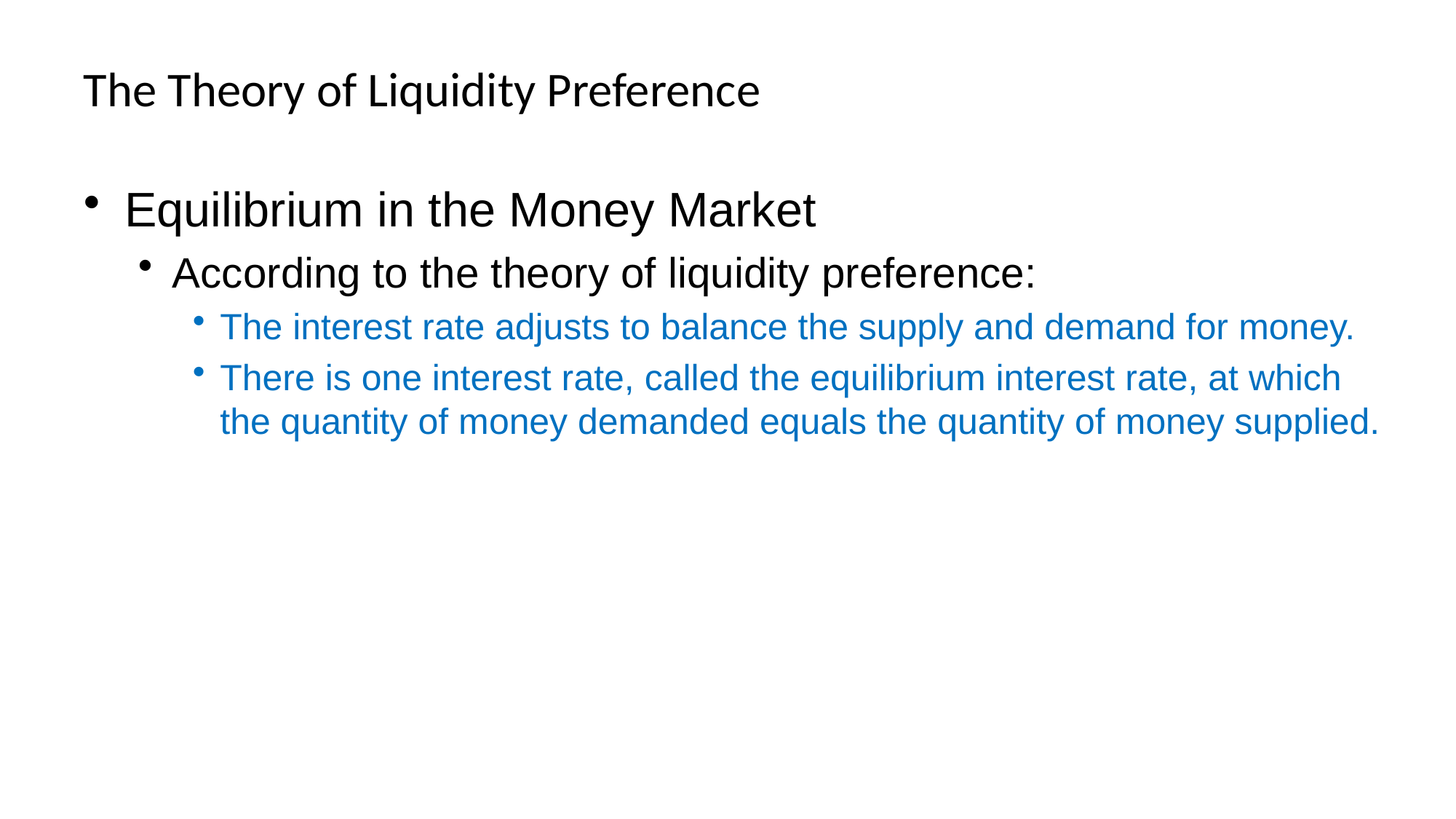

# The Theory of Liquidity Preference
Equilibrium in the Money Market
According to the theory of liquidity preference:
The interest rate adjusts to balance the supply and demand for money.
There is one interest rate, called the equilibrium interest rate, at which the quantity of money demanded equals the quantity of money supplied.